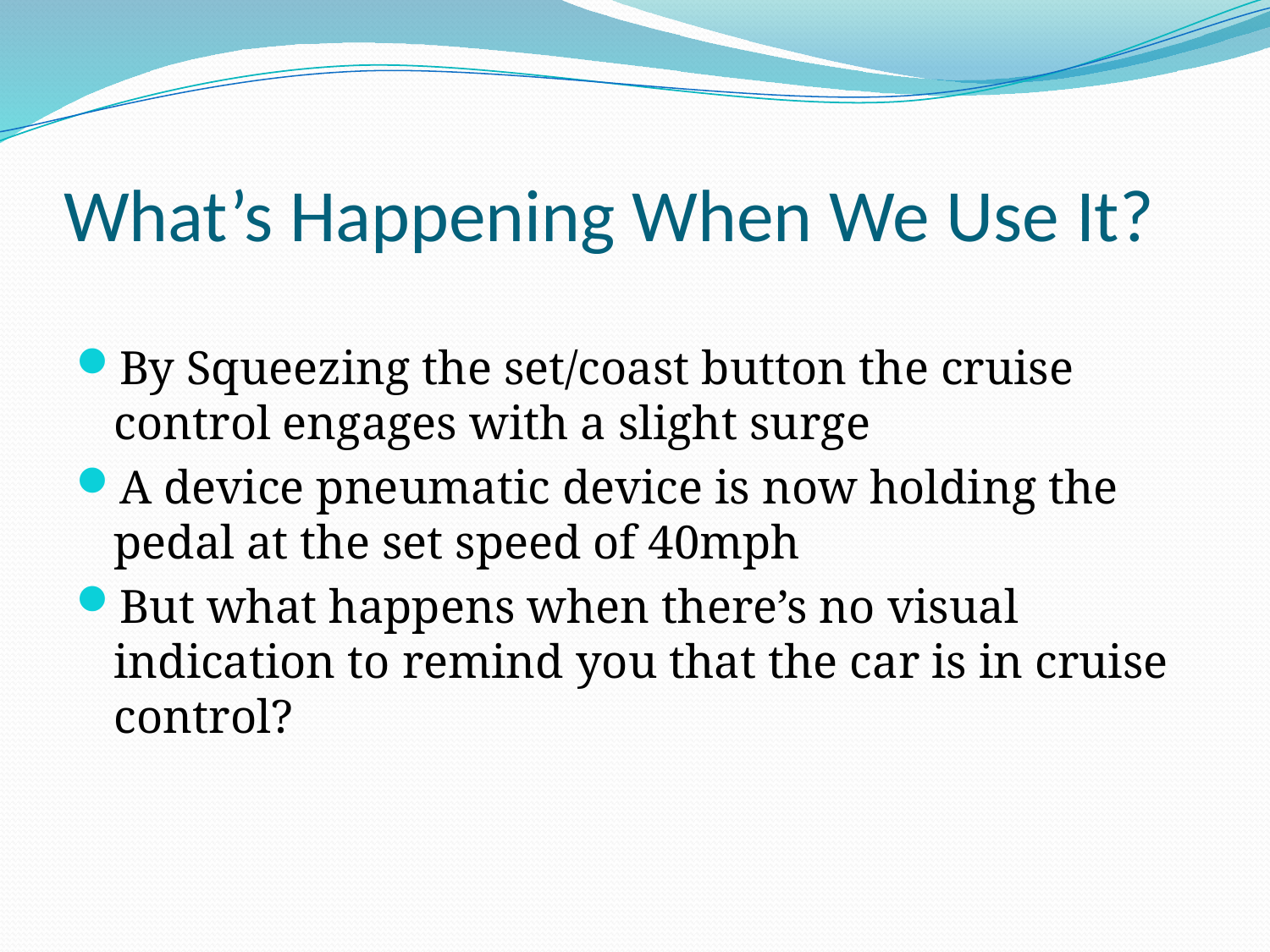

# What’s Happening When We Use It?

By Squeezing the set/coast button the cruise control engages with a slight surge
A device pneumatic device is now holding the pedal at the set speed of 40mph
But what happens when there’s no visual indication to remind you that the car is in cruise control?